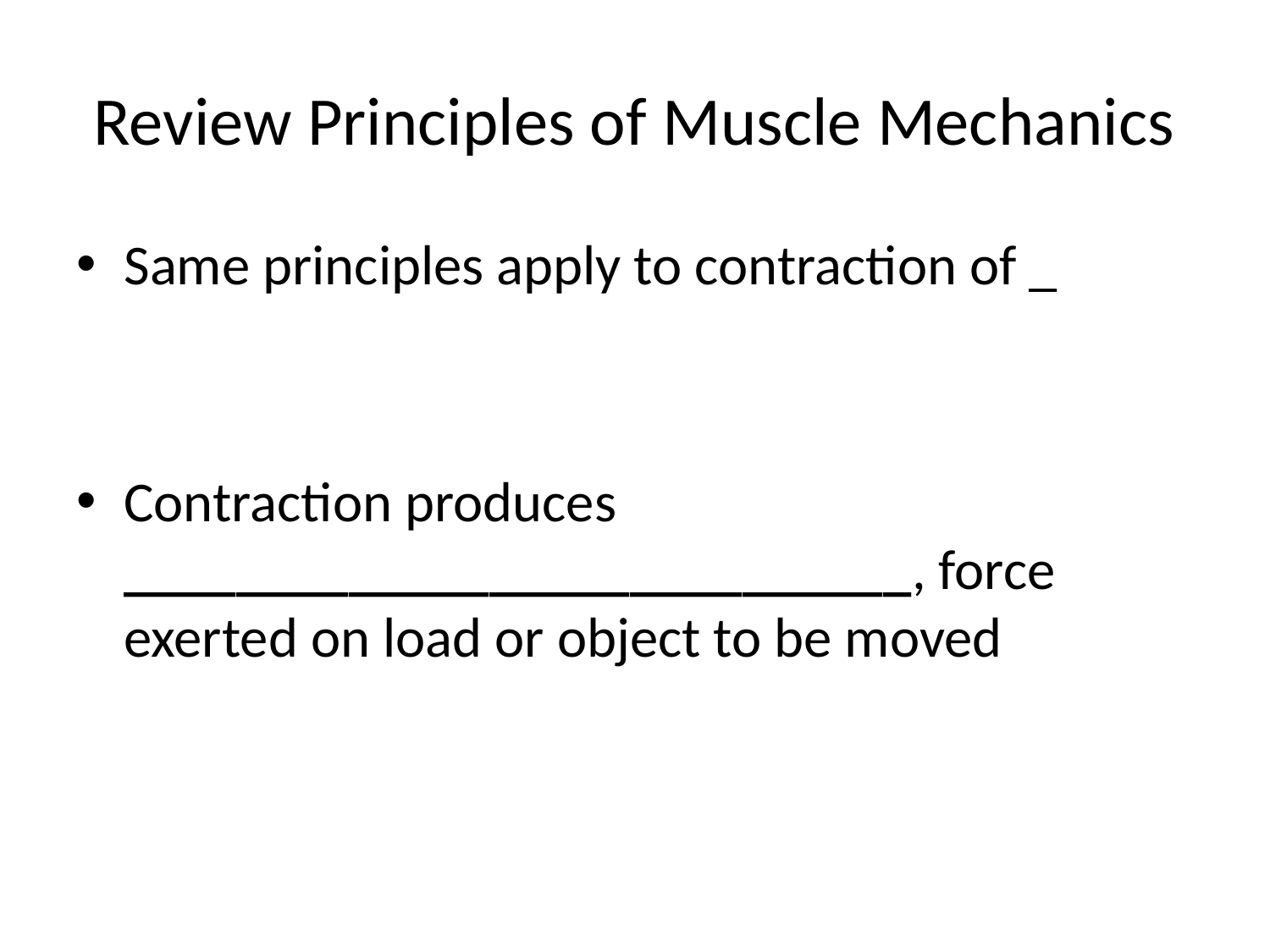

# Review Principles of Muscle Mechanics
Same principles apply to contraction of _

Contraction produces ____________________________, force exerted on load or object to be moved